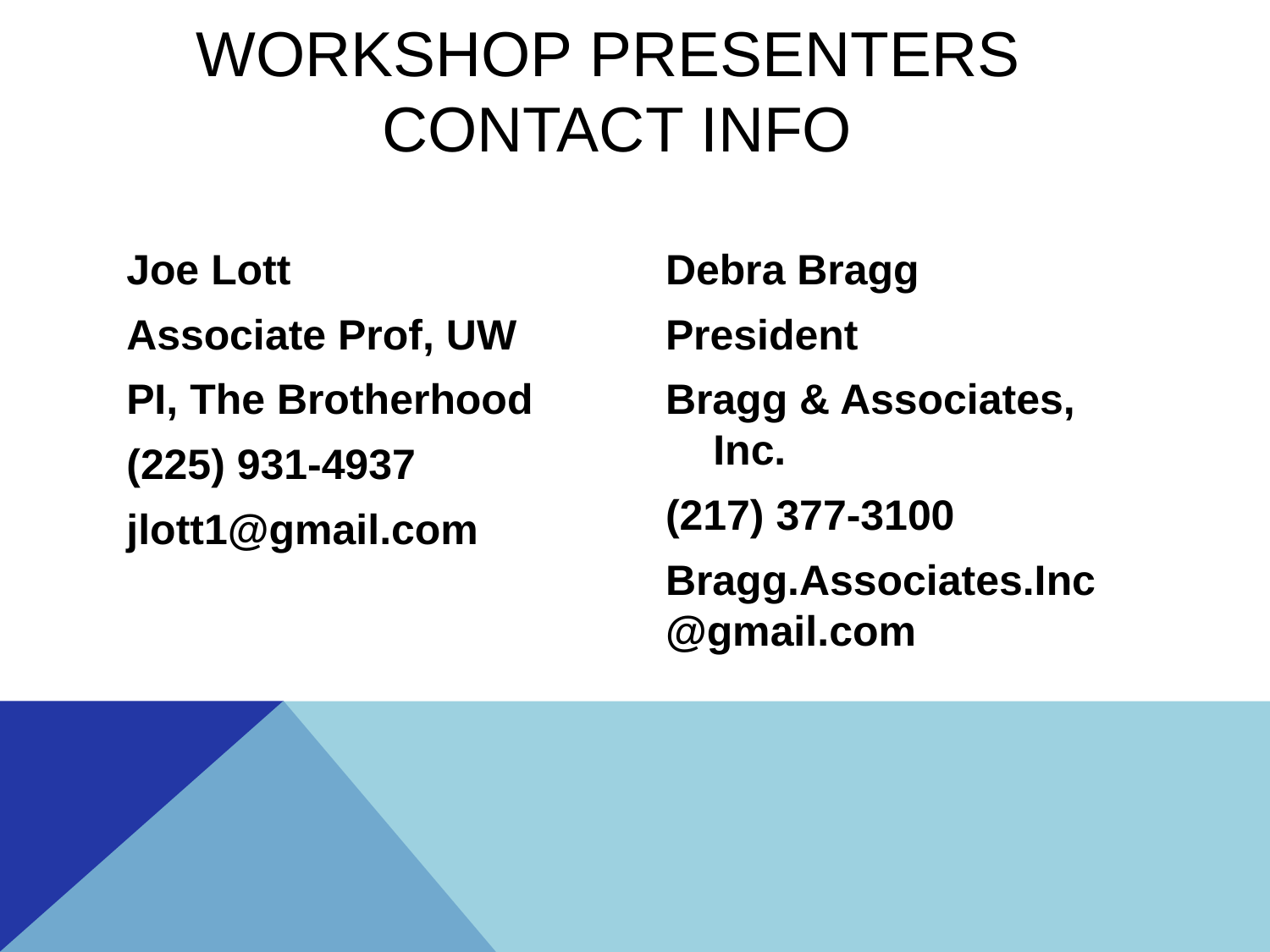

# Workshop presenters contact info
Joe Lott
Associate Prof, UW
PI, The Brotherhood
(225) 931-4937
jlott1@gmail.com

Debra Bragg
President
Bragg & Associates, Inc.
(217) 377-3100
Bragg.Associates.Inc@gmail.com